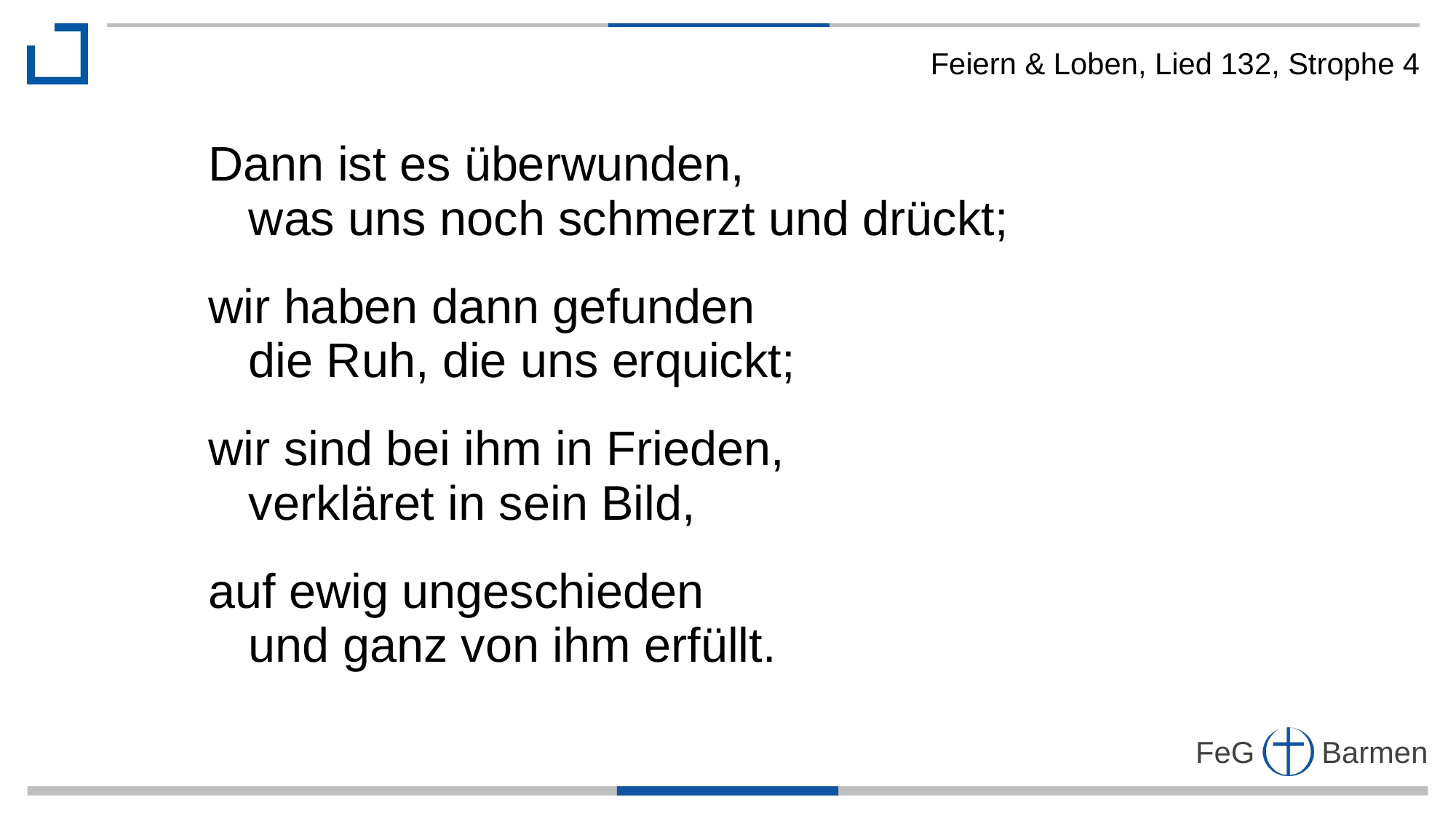

Feiern & Loben, Lied 132, Strophe 4
Dann ist es überwunden,
   was uns noch schmerzt und drückt;
wir haben dann gefunden
   die Ruh, die uns erquickt;
wir sind bei ihm in Frieden,
   verkläret in sein Bild,
auf ewig ungeschieden
   und ganz von ihm erfüllt.